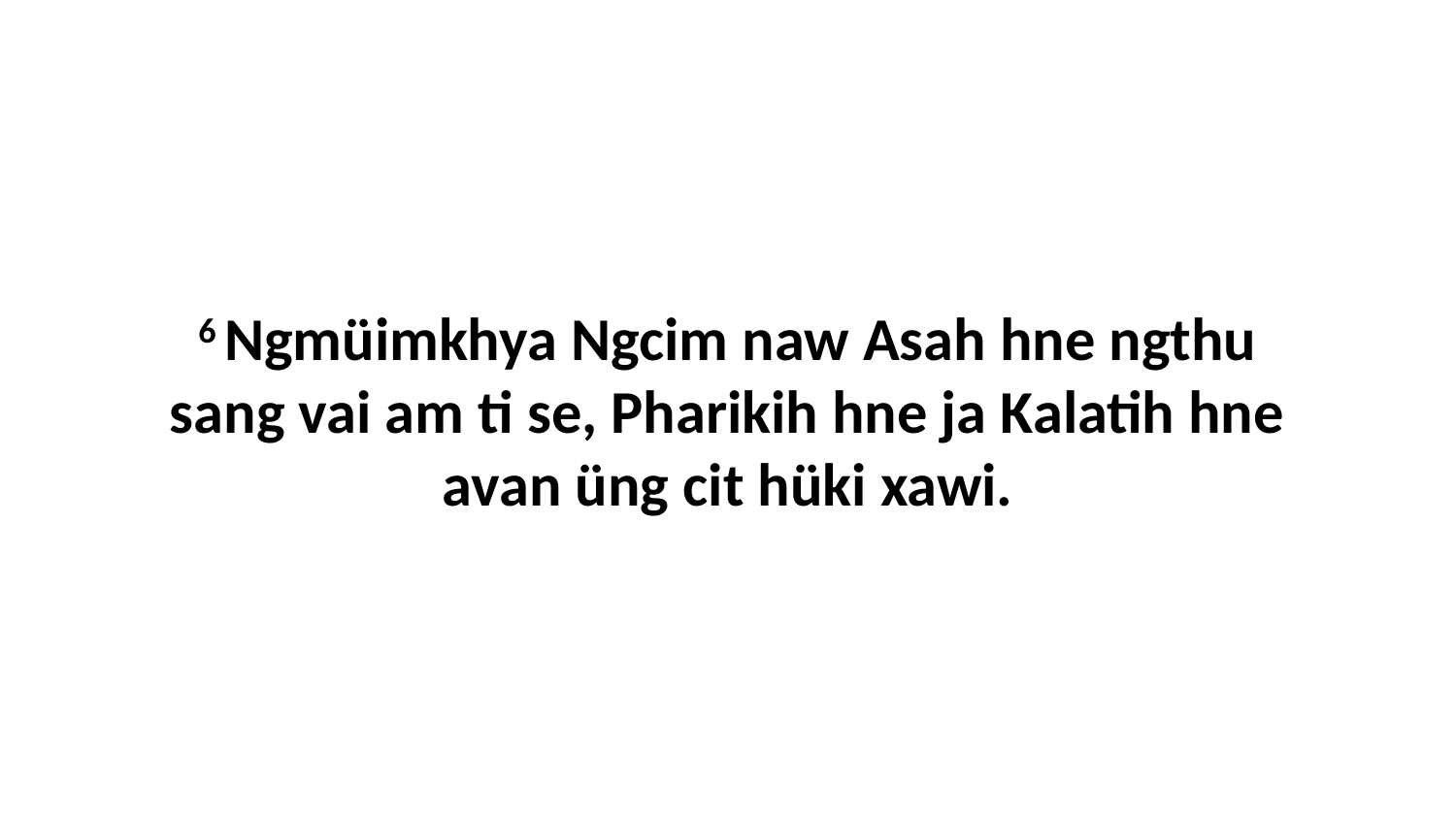

6 Ngmüimkhya Ngcim naw Asah hne ngthu sang vai am ti se, Pharikih hne ja Kalatih hne avan üng cit hüki xawi.